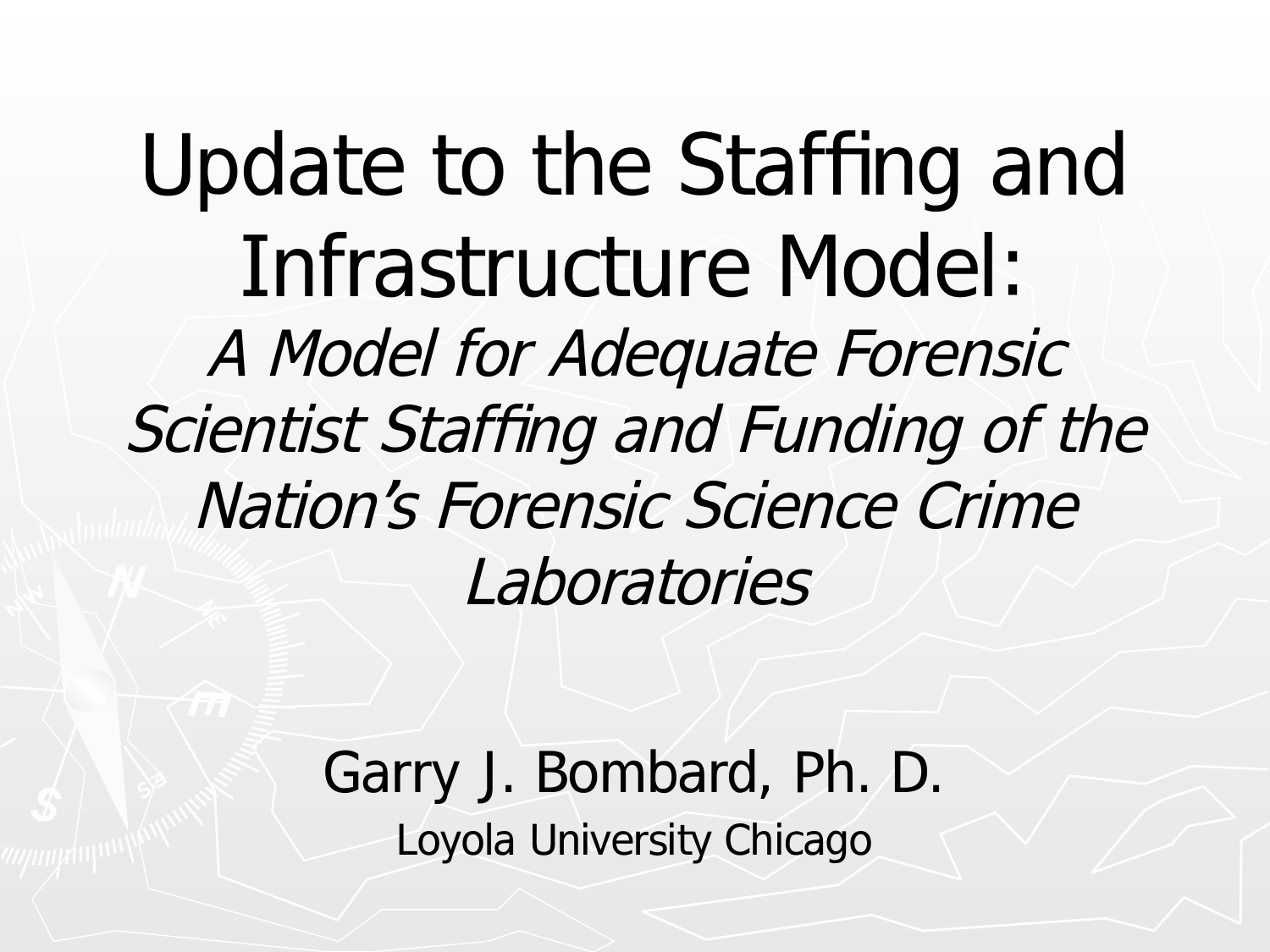

# Update to the Staffing and Infrastructure Model: A Model for Adequate Forensic Scientist Staffing and Funding of the Nation’s Forensic Science Crime Laboratories
Garry J. Bombard, Ph. D.
Loyola University Chicago